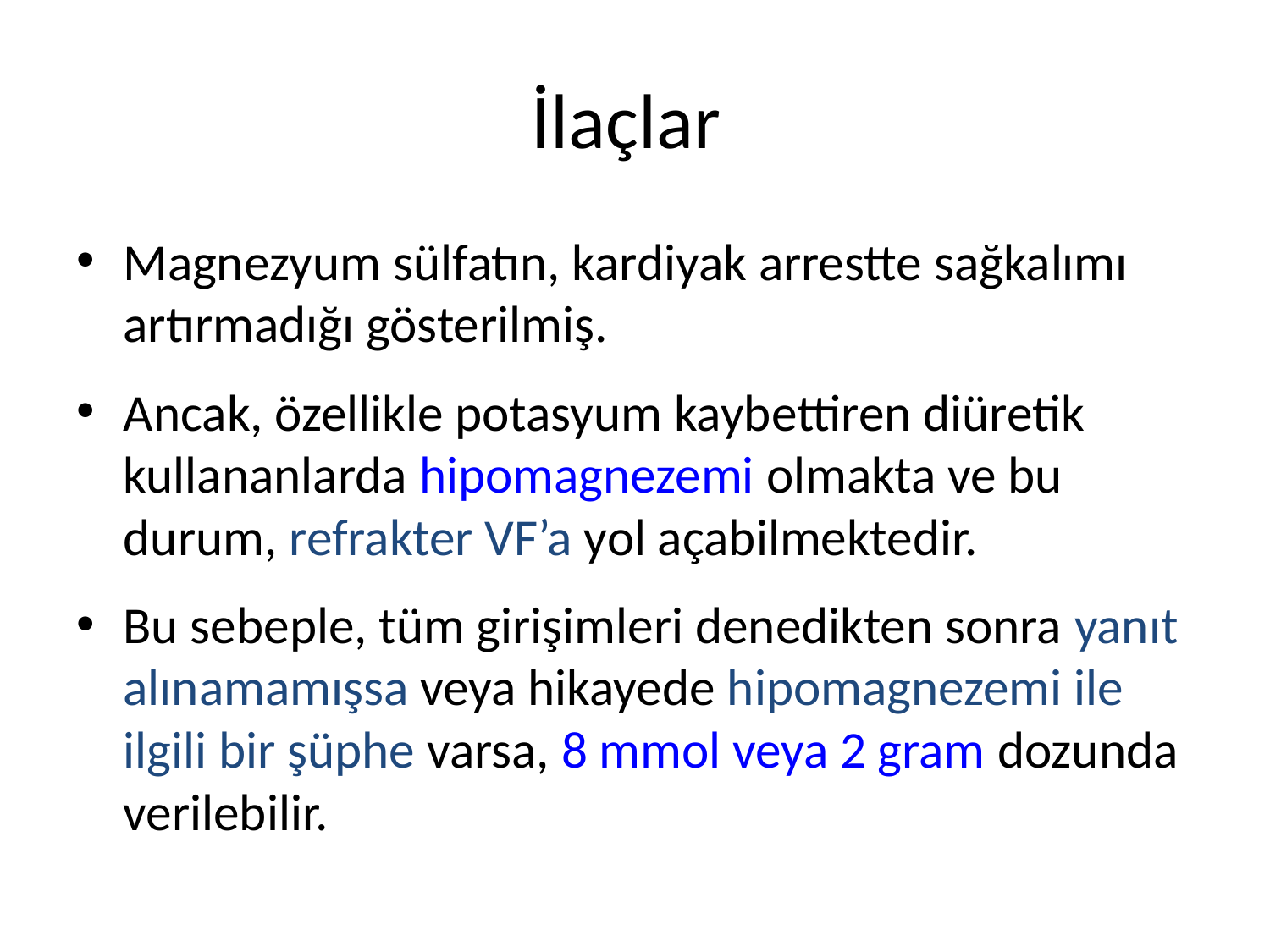

# İlaçlar
Magnezyum sülfatın, kardiyak arrestte sağkalımı artırmadığı gösterilmiş.
Ancak, özellikle potasyum kaybettiren diüretik kullananlarda hipomagnezemi olmakta ve bu durum, refrakter VF’a yol açabilmektedir.
Bu sebeple, tüm girişimleri denedikten sonra yanıt alınamamışsa veya hikayede hipomagnezemi ile ilgili bir şüphe varsa, 8 mmol veya 2 gram dozunda verilebilir.